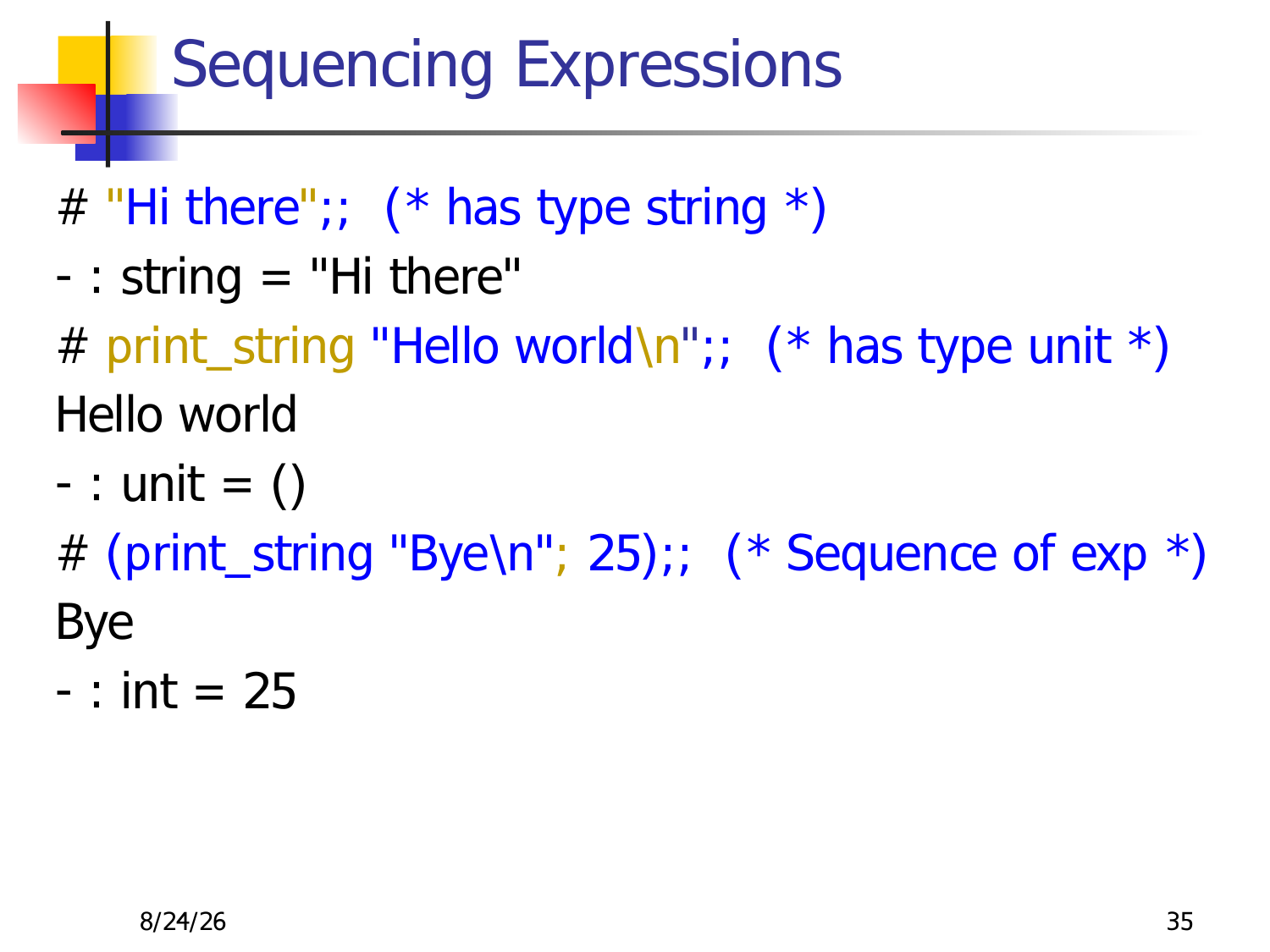

# Sequencing Expressions
# "Hi there";;  (* has type string *)
- : string = "Hi there"
# print_string "Hello world\n";;  (* has type unit *)
Hello world
- : unit = ()
# (print_string "Bye\n"; 25);;  (* Sequence of exp *)
Bye
- : int = 25
8/24/26
35